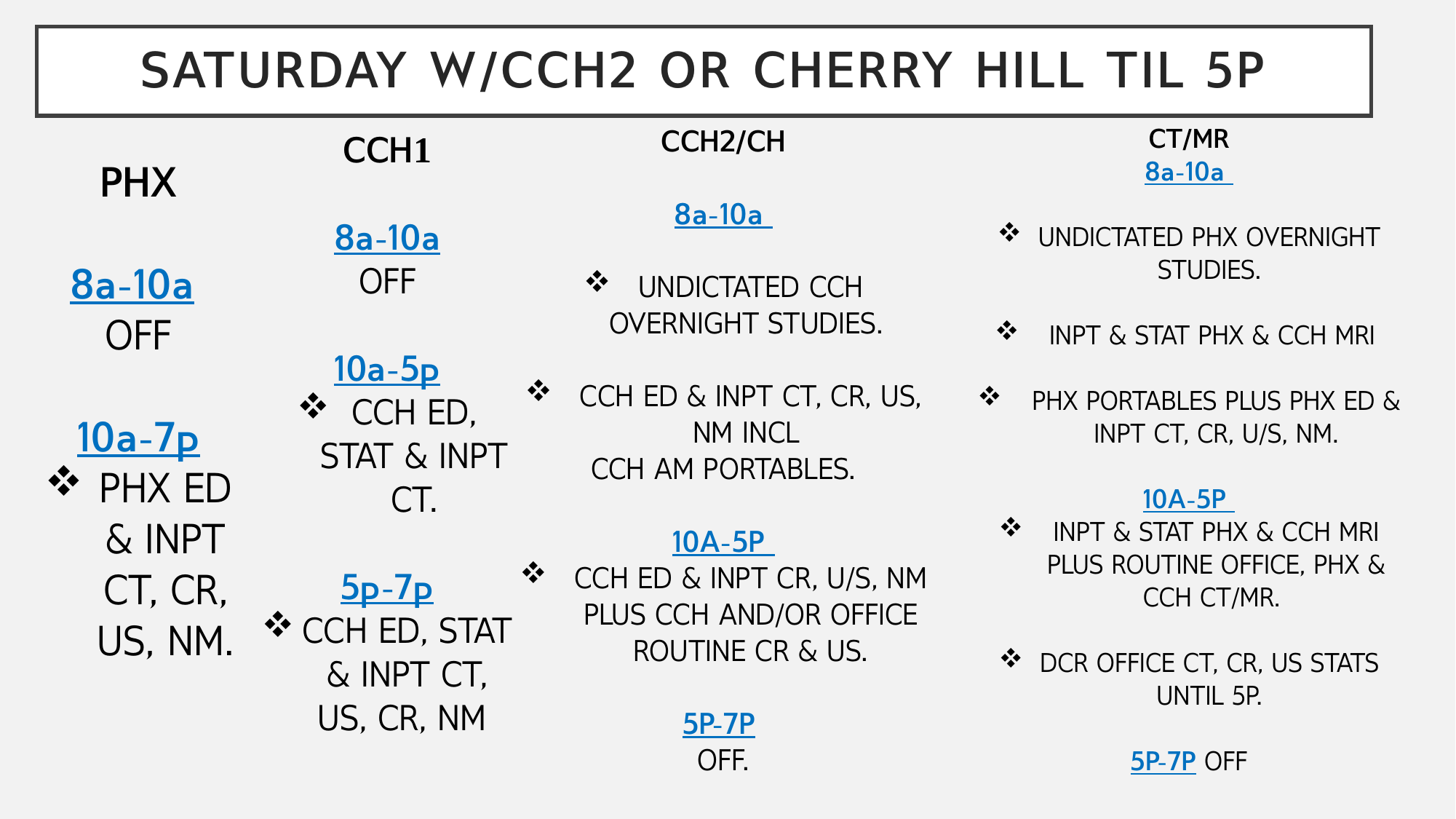

# SATURDAY W/CCH2 or CHERRY HILL TIL 5P
CCH2/CH

8a-10a

UNDICTATED CCH OVERNIGHT STUDIES.

CCH ED & INPT CT, CR, US, NM INCL
CCH AM PORTABLES.

10A-5P
CCH ED & INPT CR, U/S, NM PLUS CCH AND/OR OFFICE ROUTINE CR & US.

5P-7P
OFF.
CT/MR
8a-10a

UNDICTATED PHX OVERNIGHT STUDIES.

INPT & STAT PHX & CCH MRI

PHX PORTABLES PLUS PHX ED & INPT CT, CR, U/S, NM.

10A-5P
INPT & STAT PHX & CCH MRI PLUS ROUTINE OFFICE, PHX & CCH CT/MR.

DCR OFFICE CT, CR, US STATS UNTIL 5P.

5P-7P OFF
CCH1

8a-10a
OFF

10a-5p
CCH ED, STAT & INPT CT.

5p-7p
CCH ED, STAT & INPT CT, US, CR, NM
PHX

8a-10a
OFF

10a-7p
PHX ED & INPT CT, CR, US, NM.